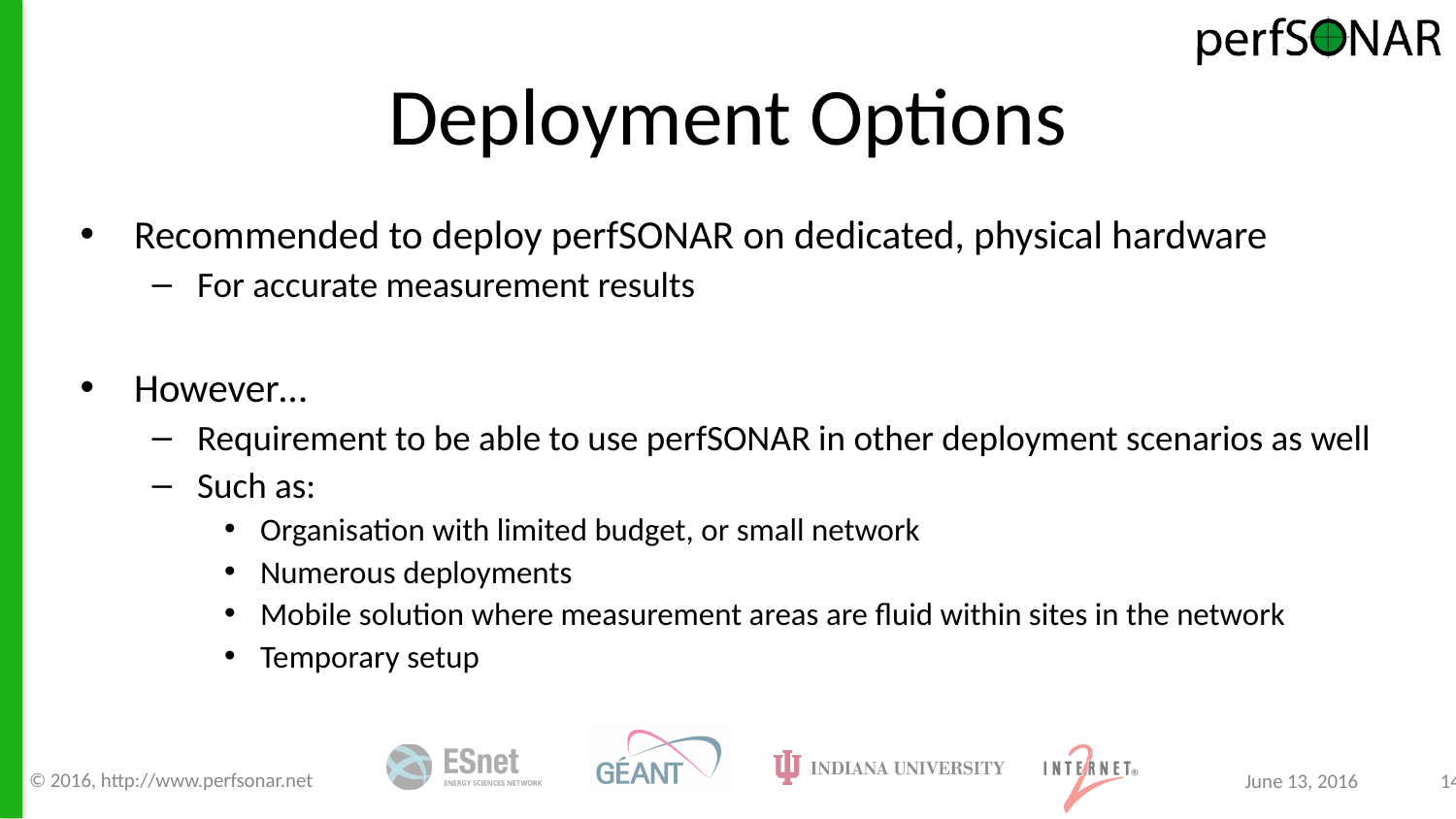

# Deployment Options
Recommended to deploy perfSONAR on dedicated, physical hardware
For accurate measurement results

However…
Requirement to be able to use perfSONAR in other deployment scenarios as well
Such as:
Organisation with limited budget, or small network
Numerous deployments
Mobile solution where measurement areas are fluid within sites in the network
Temporary setup